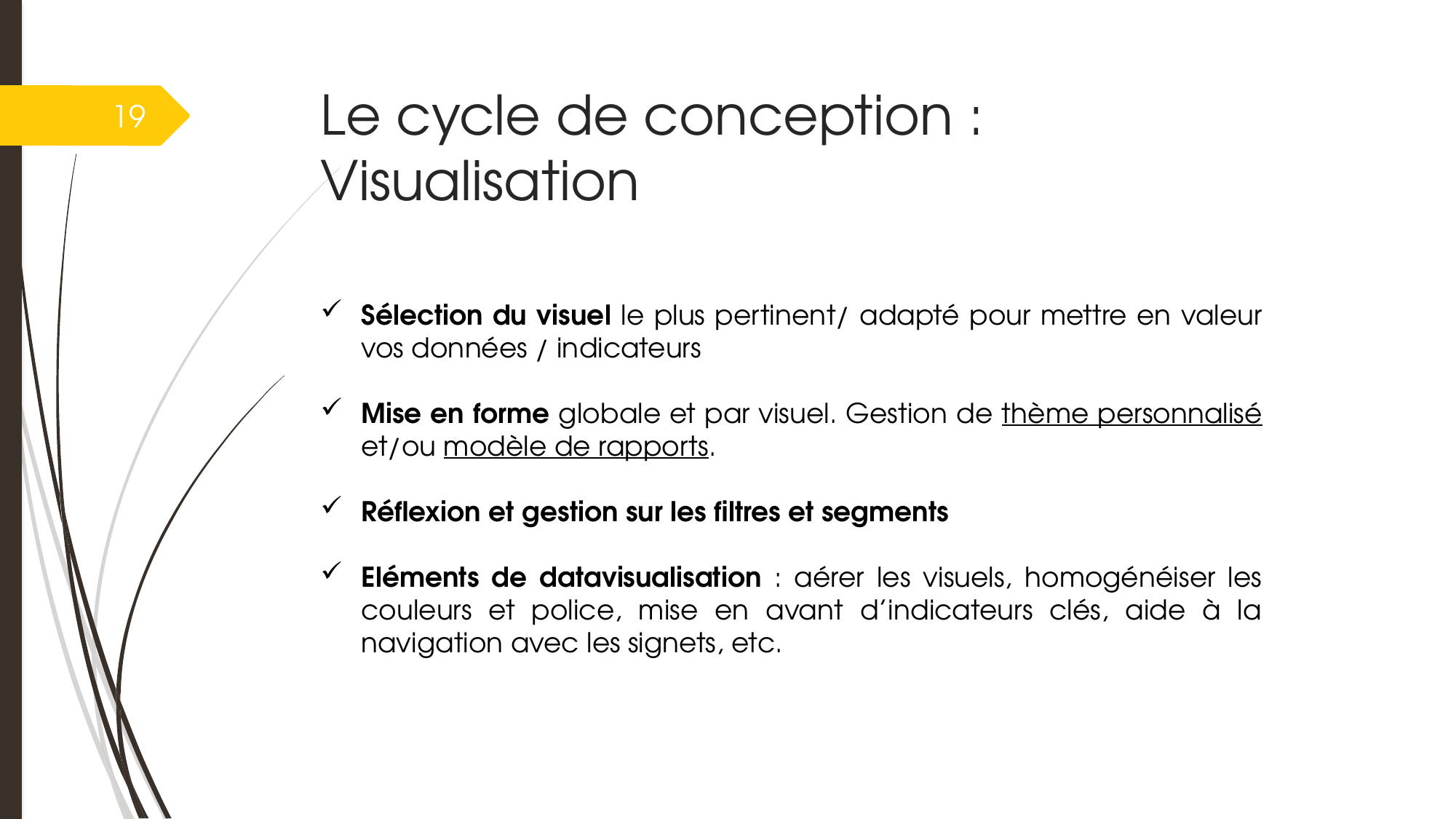

# Le cycle de conception : Visualisation
19
Sélection du visuel le plus pertinent/ adapté pour mettre en valeur vos données / indicateurs

Mise en forme globale et par visuel. Gestion de thème personnalisé et/ou modèle de rapports.

Réflexion et gestion sur les filtres et segments

Eléments de datavisualisation : aérer les visuels, homogénéiser les couleurs et police, mise en avant d’indicateurs clés, aide à la navigation avec les signets, etc.